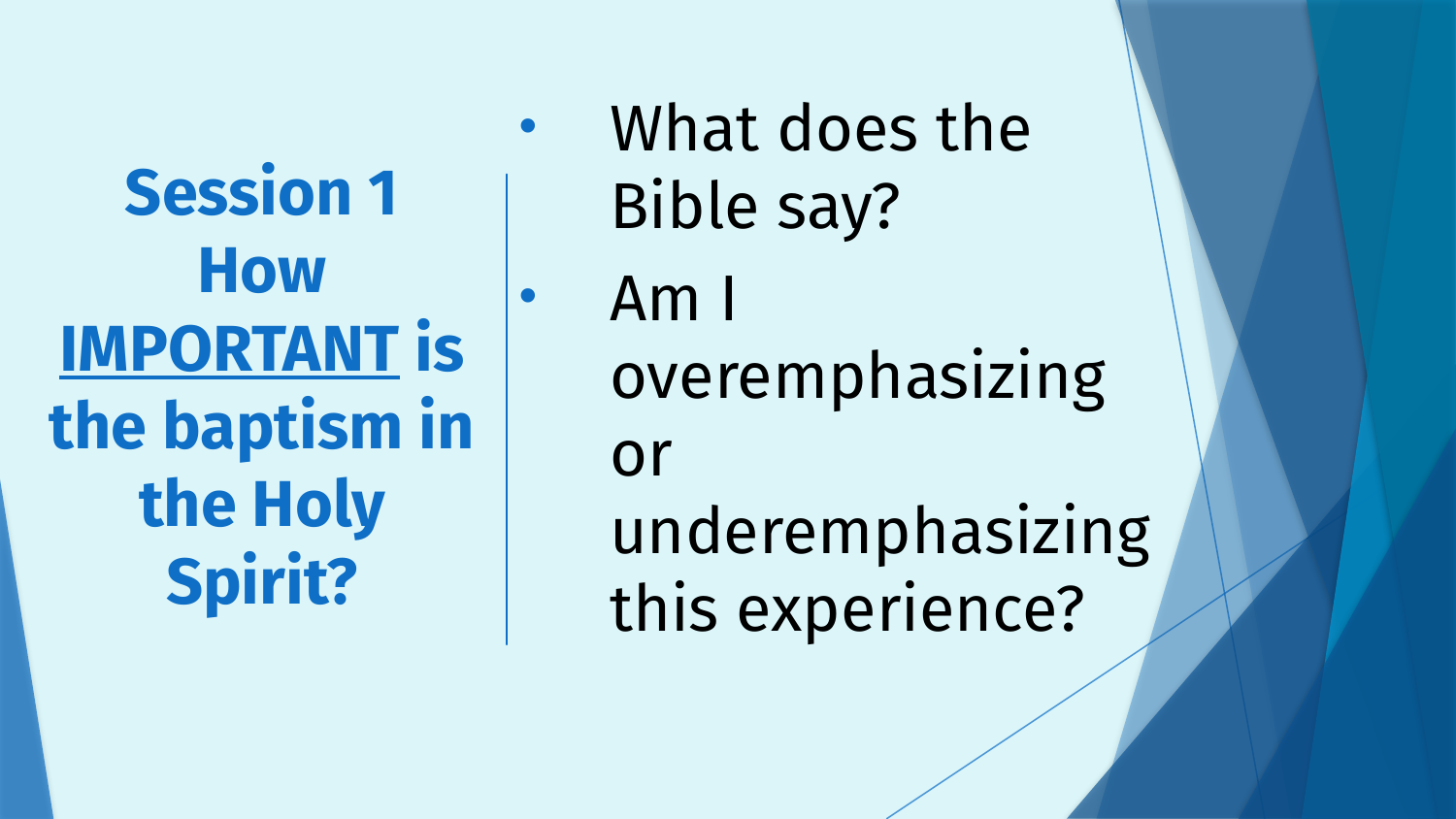

What does the Bible say?
Am I overemphasizing or underemphasizing this experience?
# Session 1 How IMPORTANT is the baptism in the Holy Spirit?